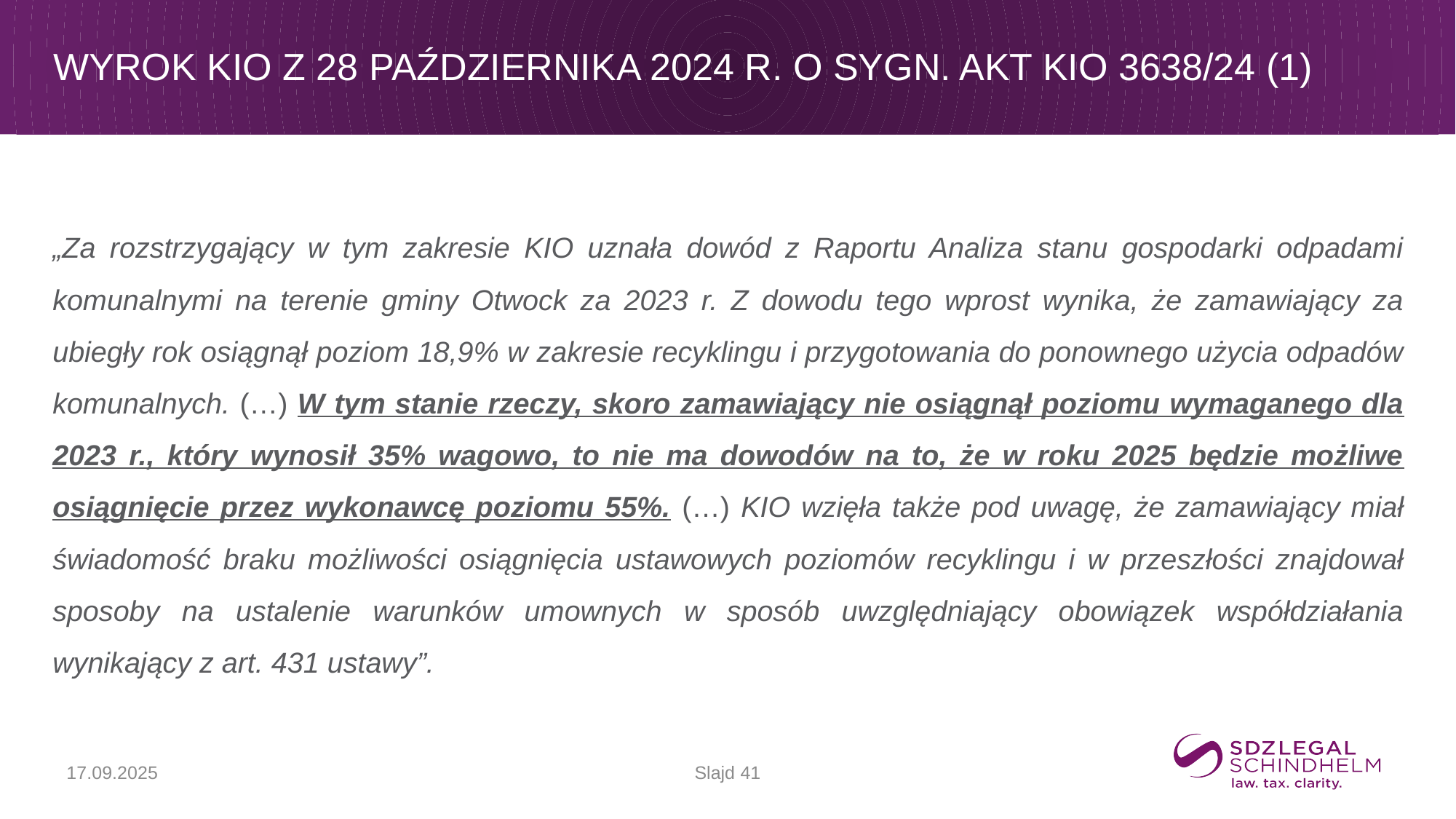

# Wyrok KIO z 28 października 2024 r. o sygn. akt KIO 3638/24 (1)

„Za rozstrzygający w tym zakresie KIO uznała dowód z Raportu Analiza stanu gospodarki odpadami komunalnymi na terenie gminy Otwock za 2023 r. Z dowodu tego wprost wynika, że zamawiający za ubiegły rok osiągnął poziom 18,9% w zakresie recyklingu i przygotowania do ponownego użycia odpadów komunalnych. (…) W tym stanie rzeczy, skoro zamawiający nie osiągnął poziomu wymaganego dla 2023 r., który wynosił 35% wagowo, to nie ma dowodów na to, że w roku 2025 będzie możliwe osiągnięcie przez wykonawcę poziomu 55%. (…) KIO wzięła także pod uwagę, że zamawiający miał świadomość braku możliwości osiągnięcia ustawowych poziomów recyklingu i w przeszłości znajdował sposoby na ustalenie warunków umownych w sposób uwzględniający obowiązek współdziałania wynikający z art. 431 ustawy”.
Slajd 41
17.09.2025